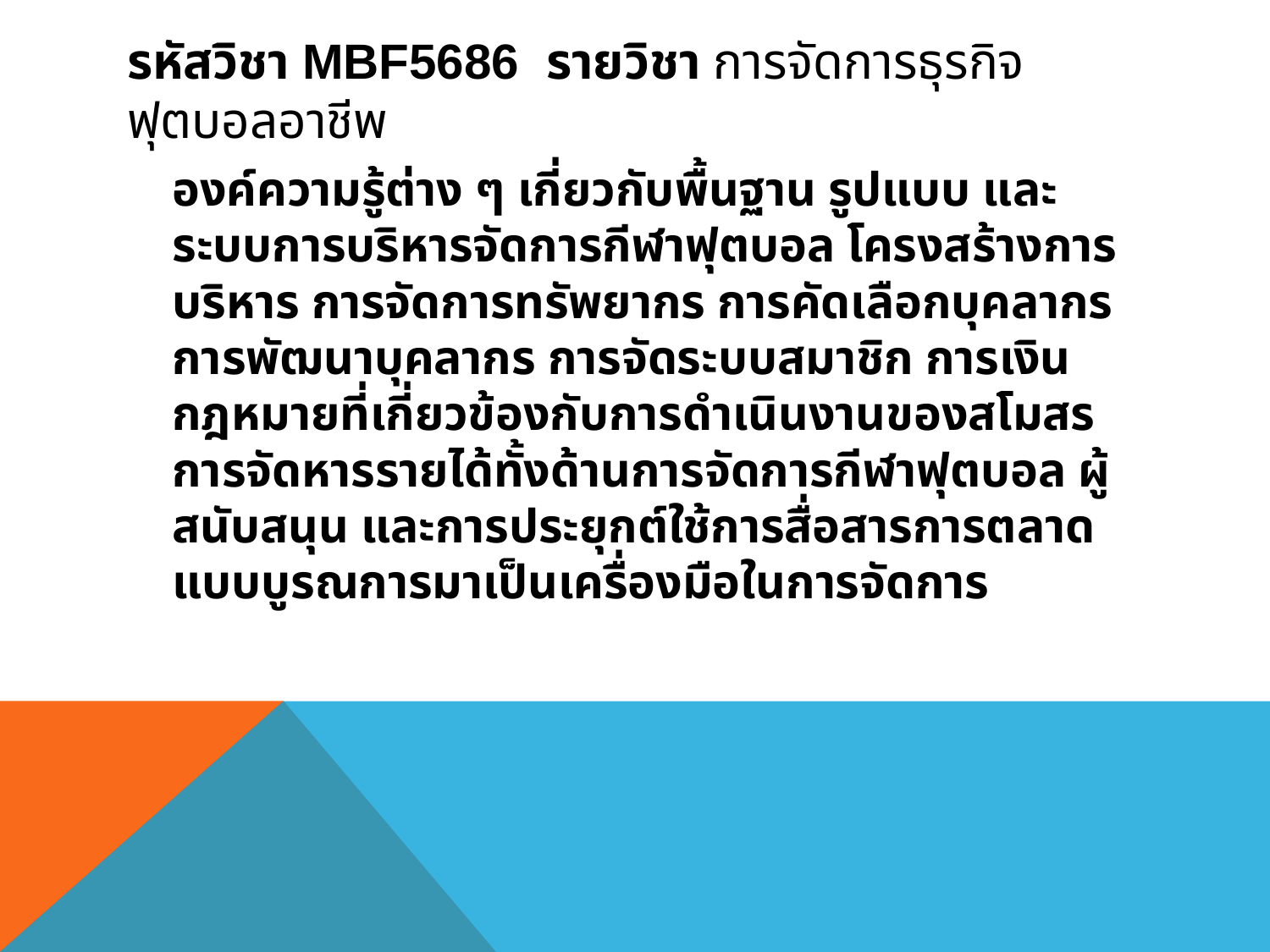

# รหัสวิชา MBF5686  รายวิชา การจัดการธุรกิจฟุตบอลอาชีพ
		องค์ความรู้ต่าง ๆ เกี่ยวกับพื้นฐาน รูปแบบ และระบบการบริหารจัดการกีฬาฟุตบอล โครงสร้างการบริหาร การจัดการทรัพยากร การคัดเลือกบุคลากร การพัฒนาบุคลากร การจัดระบบสมาชิก การเงิน กฎหมายที่เกี่ยวข้องกับการดำเนินงานของสโมสร การจัดหารรายได้ทั้งด้านการจัดการกีฬาฟุตบอล ผู้สนับสนุน และการประยุกต์ใช้การสื่อสารการตลาดแบบบูรณการมาเป็นเครื่องมือในการจัดการ